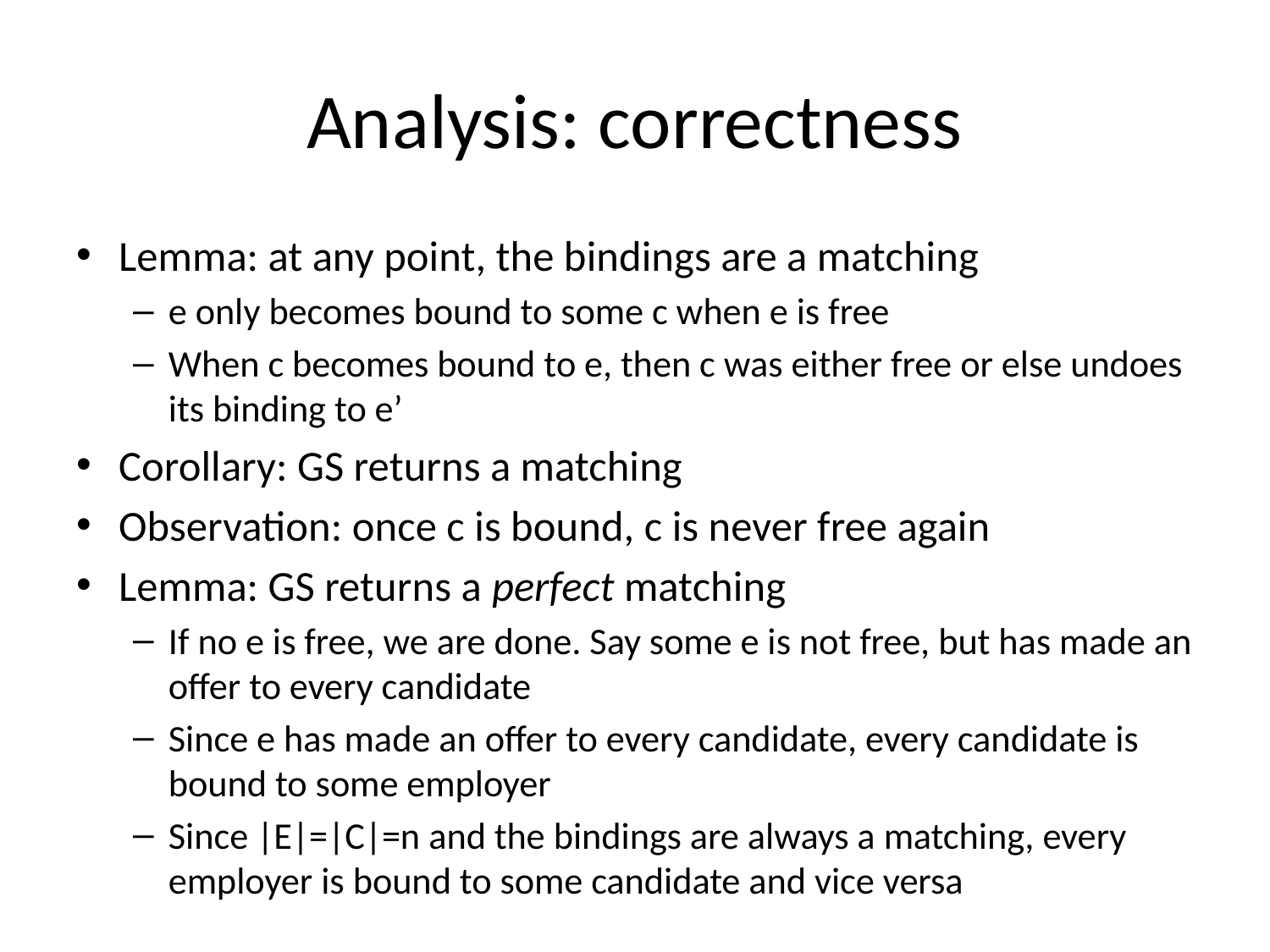

# Analysis: correctness
Lemma: at any point, the bindings are a matching
e only becomes bound to some c when e is free
When c becomes bound to e, then c was either free or else undoes its binding to e’
Corollary: GS returns a matching
Observation: once c is bound, c is never free again
Lemma: GS returns a perfect matching
If no e is free, we are done. Say some e is not free, but has made an offer to every candidate
Since e has made an offer to every candidate, every candidate is bound to some employer
Since |E|=|C|=n and the bindings are always a matching, every employer is bound to some candidate and vice versa